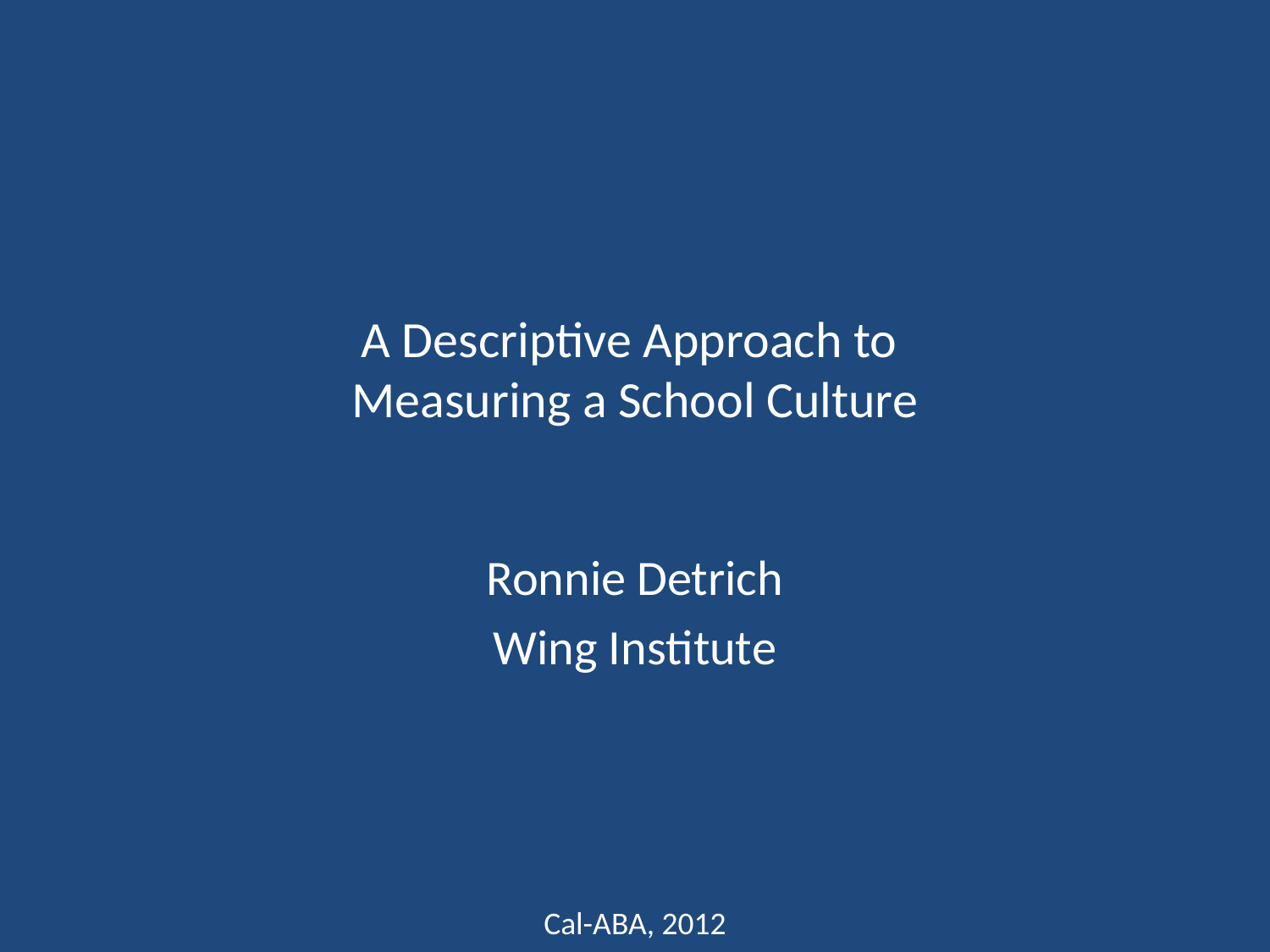

# A Descriptive Approach to Measuring a School Culture
Ronnie Detrich
Wing Institute

Cal-ABA, 2012